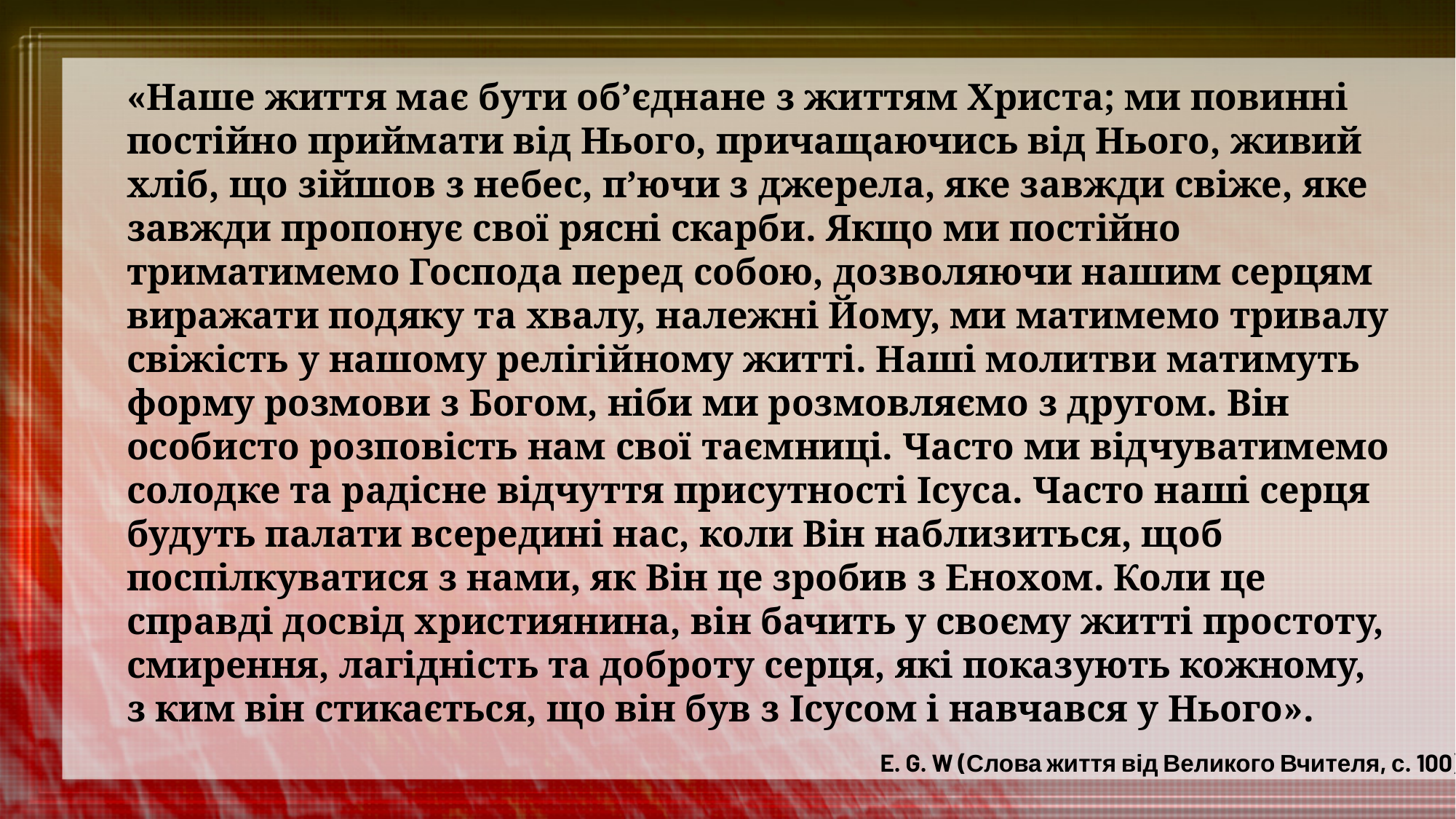

«Наше життя має бути об’єднане з життям Христа; ми повинні постійно приймати від Нього, причащаючись від Нього, живий хліб, що зійшов з небес, п’ючи з джерела, яке завжди свіже, яке завжди пропонує свої рясні скарби. Якщо ми постійно триматимемо Господа перед собою, дозволяючи нашим серцям виражати подяку та хвалу, належні Йому, ми матимемо тривалу свіжість у нашому релігійному житті. Наші молитви матимуть форму розмови з Богом, ніби ми розмовляємо з другом. Він особисто розповість нам свої таємниці. Часто ми відчуватимемо солодке та радісне відчуття присутності Ісуса. Часто наші серця будуть палати всередині нас, коли Він наблизиться, щоб поспілкуватися з нами, як Він це зробив з Енохом. Коли це справді досвід християнина, він бачить у своєму житті простоту, смирення, лагідність та доброту серця, які показують кожному, з ким він стикається, що він був з Ісусом і навчався у Нього».
E. G. W (Слова життя від Великого Вчителя, с. 100))